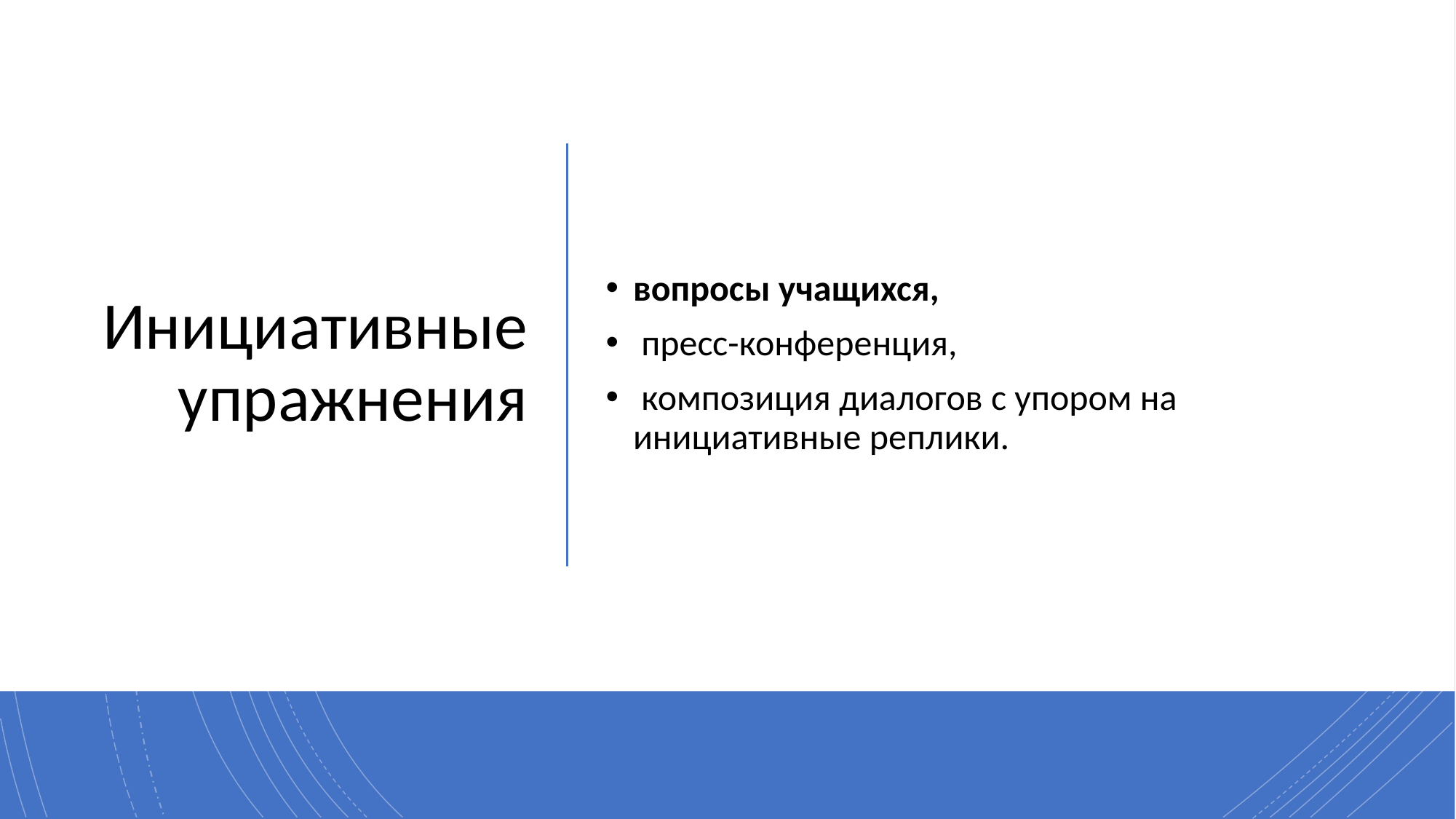

# Инициативные упражнения
вопросы учащихся,
 пресс-конференция,
 композиция диалогов с упором на инициативные реплики.